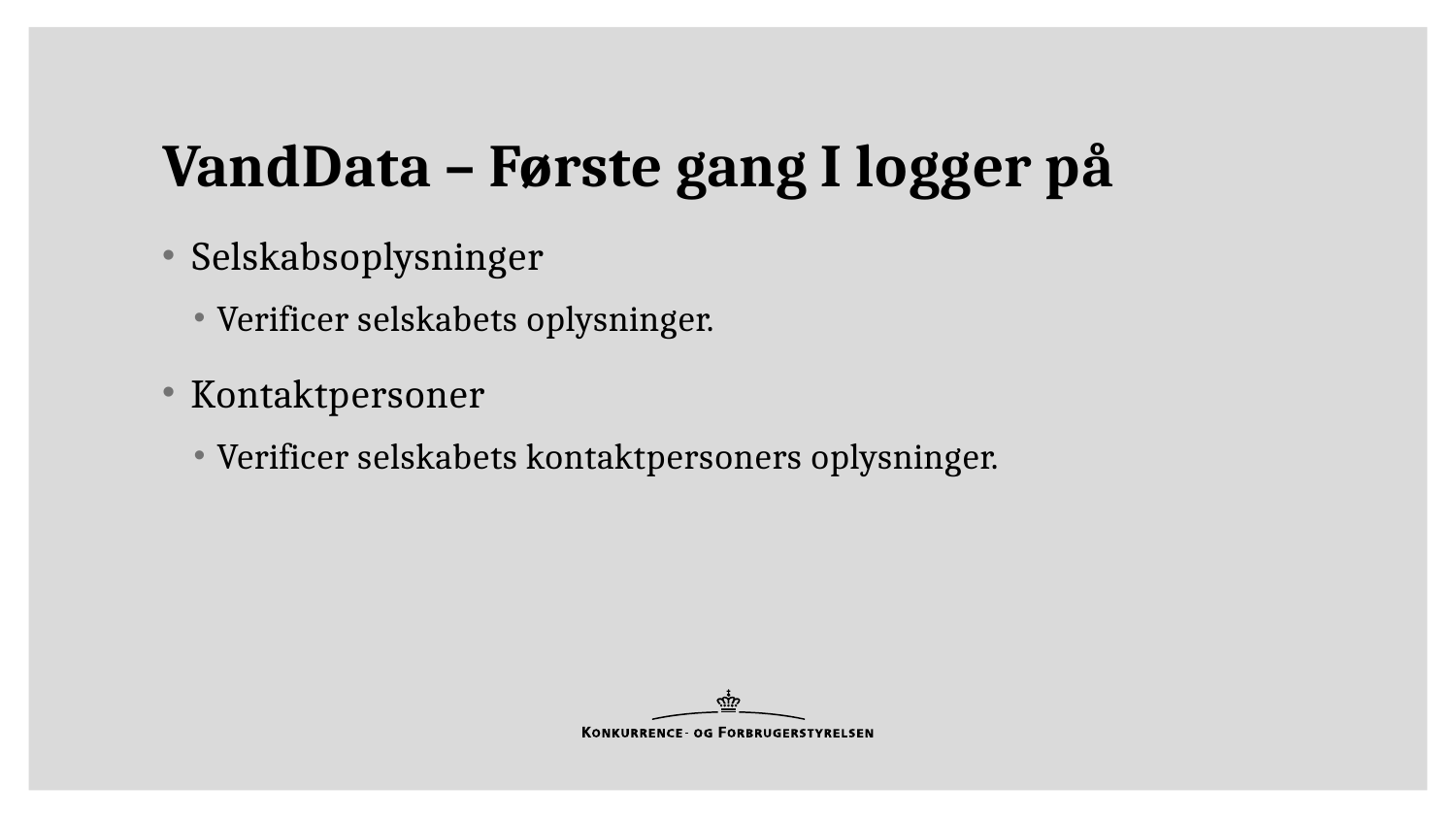

# VandData – Første gang I logger på
Selskabsoplysninger
Verificer selskabets oplysninger.
Kontaktpersoner
Verificer selskabets kontaktpersoners oplysninger.